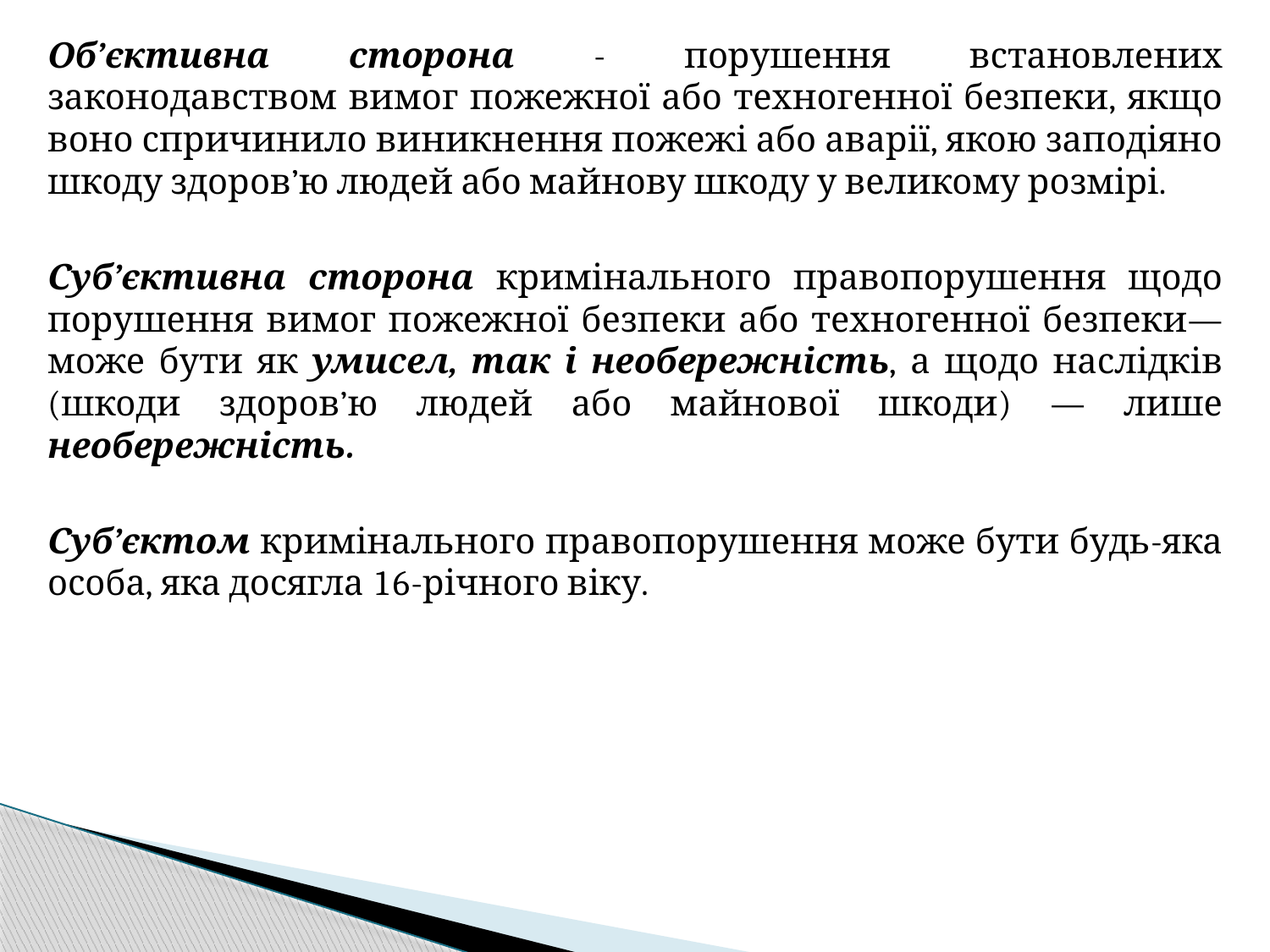

Об’єктивна сторона - порушення встановлених законодавством вимог пожежної або техногенної безпеки, якщо воно спричинило виникнення пожежі або аварії, якою заподіяно шкоду здоров’ю людей або майнову шкоду у великому розмірі.

Суб’єктивна сторона кримінального правопорушення щодо порушення вимог пожежної безпеки або техногенної безпеки— може бути як умисел, так і необережність, а щодо наслідків (шкоди здоров’ю людей або майнової шкоди) — лише необережність.

Суб’єктом кримінального правопорушення може бути будь-яка особа, яка досягла 16-річного віку.